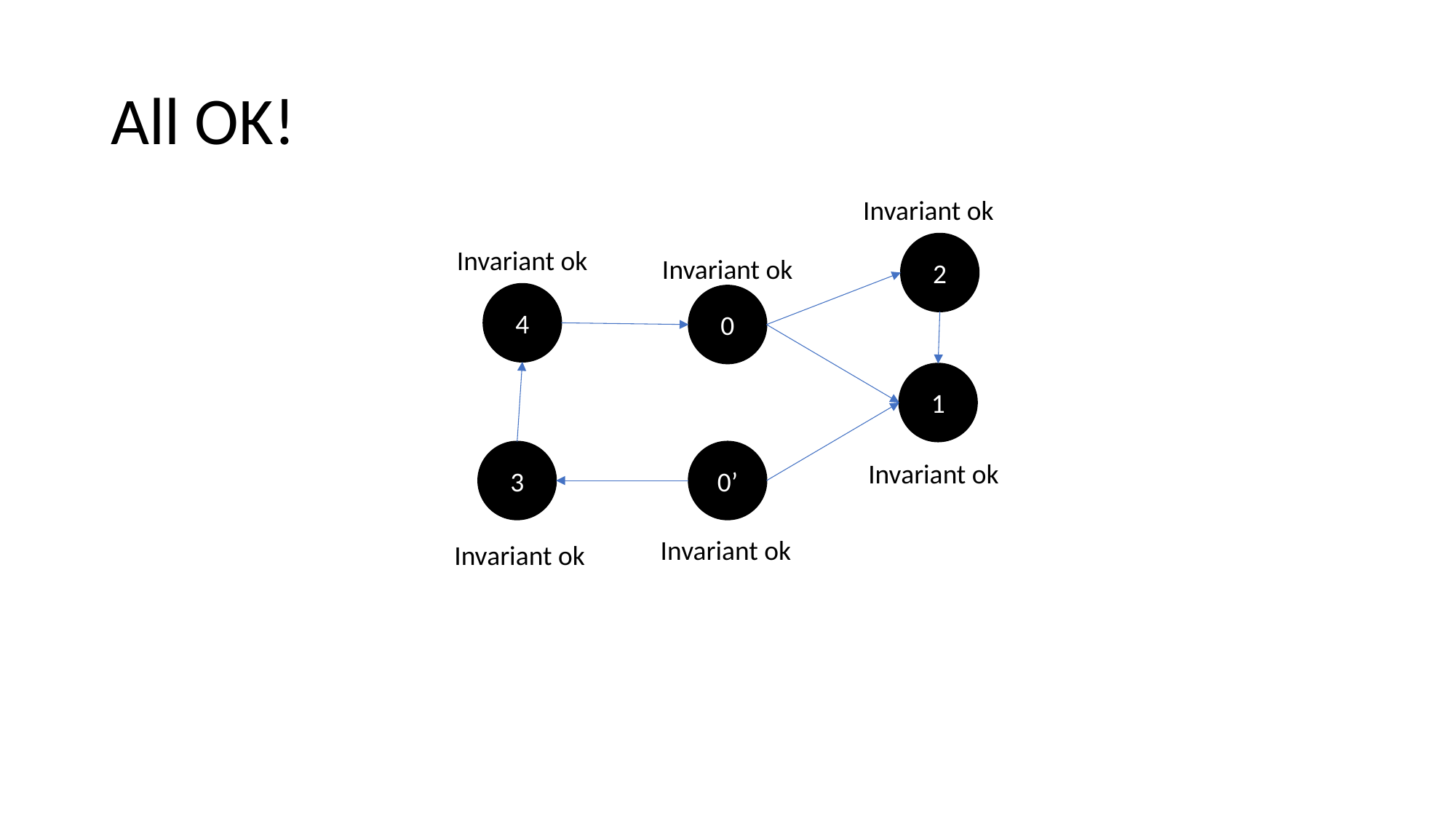

# All OK!
Invariant ok
2
Invariant ok
Invariant ok
4
0
1
3
0’
Invariant ok
Invariant ok
Invariant ok